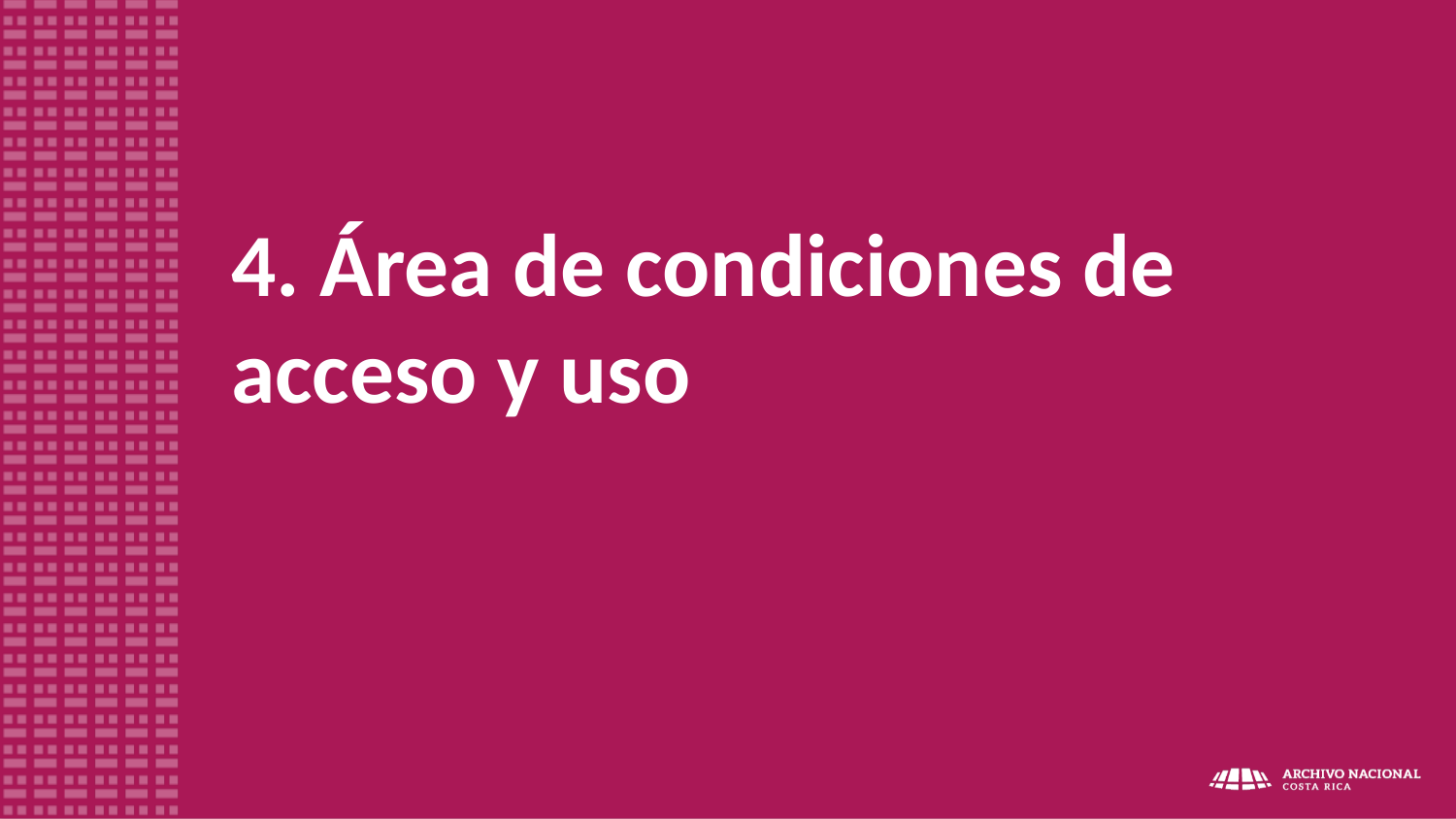

# 4. Área de condiciones de acceso y uso